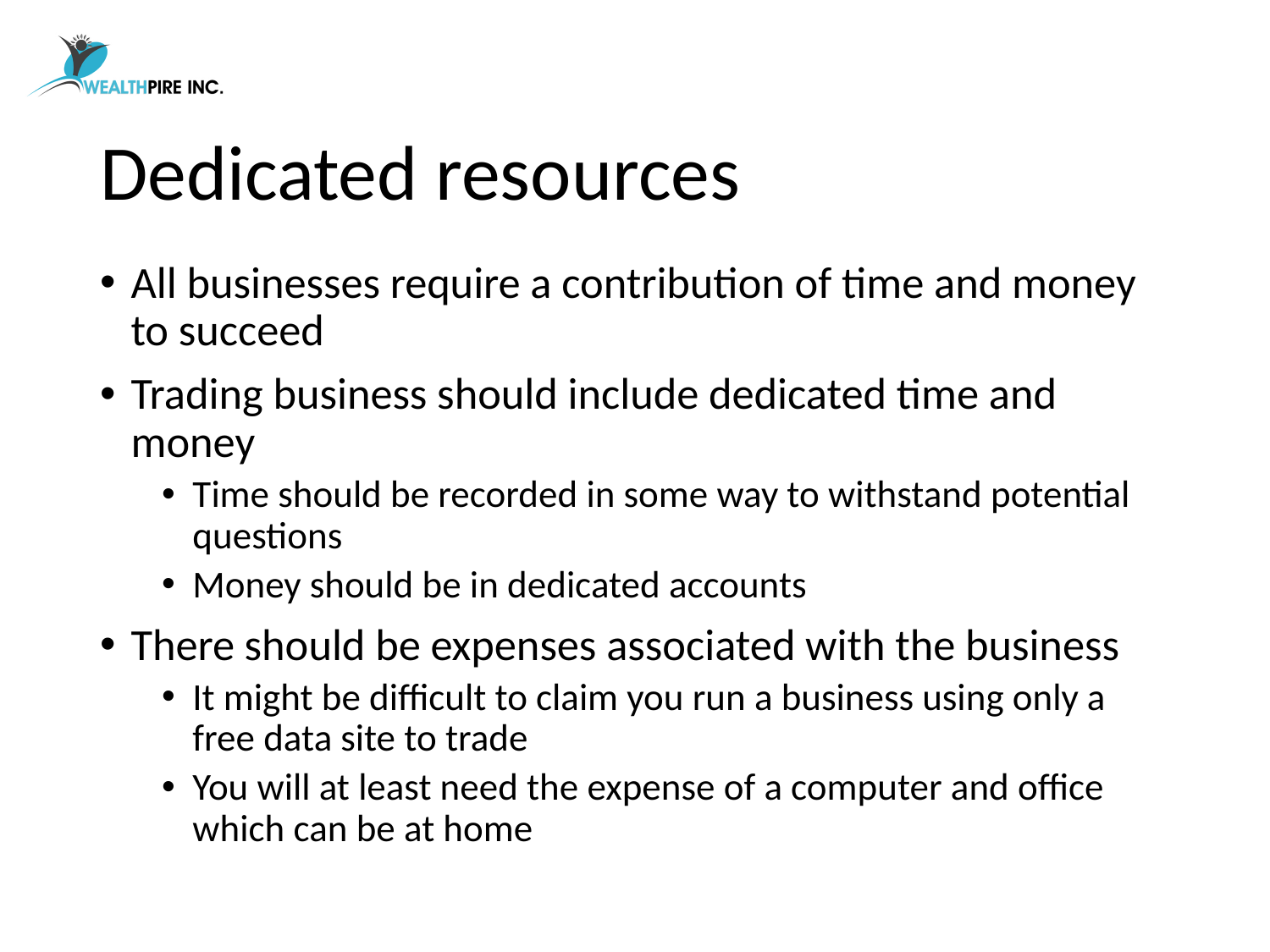

# Dedicated resources
All businesses require a contribution of time and money to succeed
Trading business should include dedicated time and money
Time should be recorded in some way to withstand potential questions
Money should be in dedicated accounts
There should be expenses associated with the business
It might be difficult to claim you run a business using only a free data site to trade
You will at least need the expense of a computer and office which can be at home